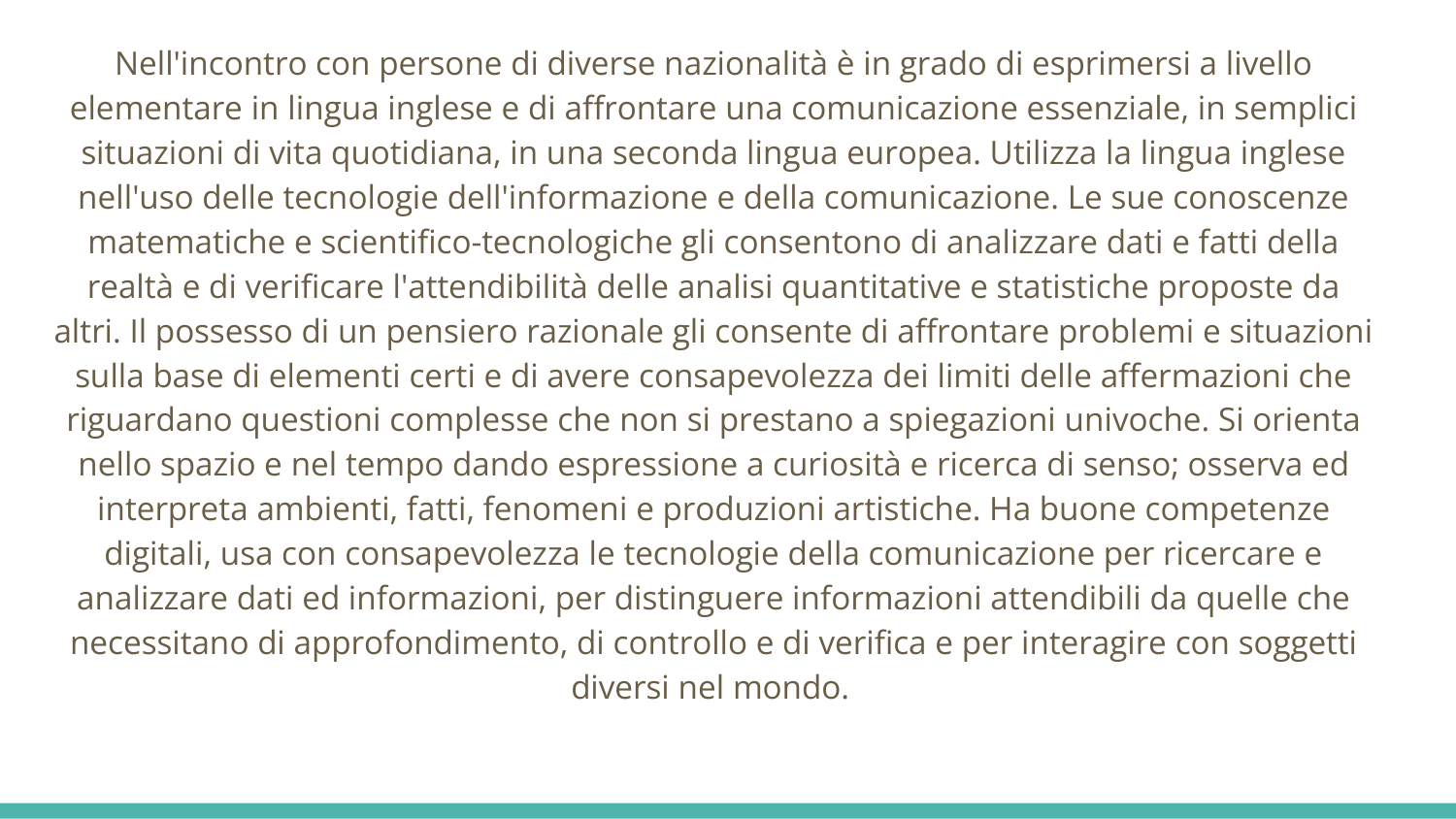

Nell'incontro con persone di diverse nazionalità è in grado di esprimersi a livello elementare in lingua inglese e di affrontare una comunicazione essenziale, in semplici situazioni di vita quotidiana, in una seconda lingua europea. Utilizza la lingua inglese nell'uso delle tecnologie dell'informazione e della comunicazione. Le sue conoscenze matematiche e scientifico-tecnologiche gli consentono di analizzare dati e fatti della realtà e di verificare l'attendibilità delle analisi quantitative e statistiche proposte da altri. Il possesso di un pensiero razionale gli consente di affrontare problemi e situazioni sulla base di elementi certi e di avere consapevolezza dei limiti delle affermazioni che riguardano questioni complesse che non si prestano a spiegazioni univoche. Si orienta nello spazio e nel tempo dando espressione a curiosità e ricerca di senso; osserva ed interpreta ambienti, fatti, fenomeni e produzioni artistiche. Ha buone competenze digitali, usa con consapevolezza le tecnologie della comunicazione per ricercare e analizzare dati ed informazioni, per distinguere informazioni attendibili da quelle che necessitano di approfondimento, di controllo e di verifica e per interagire con soggetti diversi nel mondo.